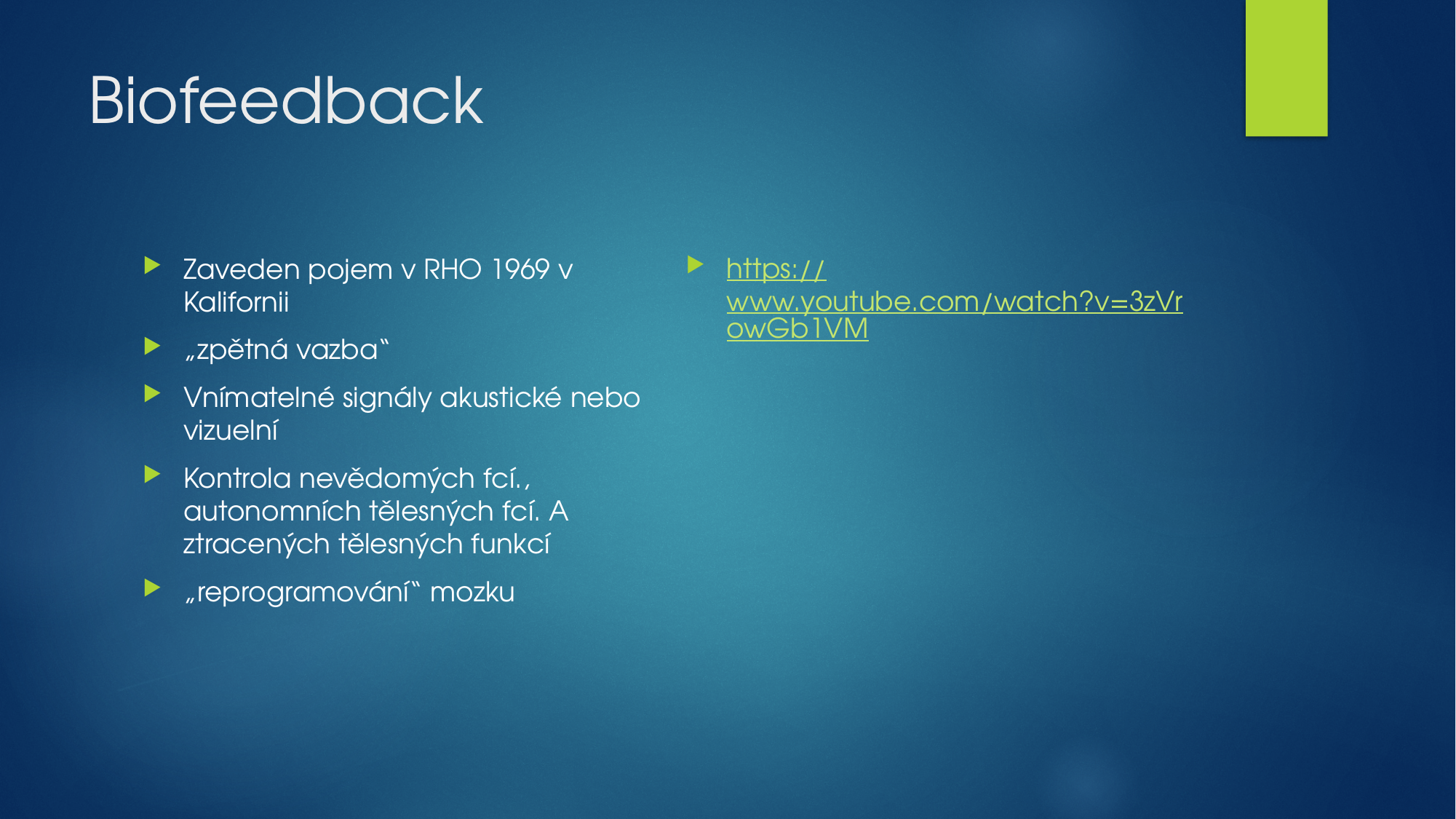

# Biofeedback
https://www.youtube.com/watch?v=3zVrowGb1VM

Zaveden pojem v RHO 1969 v Kalifornii
„zpětná vazba“
Vnímatelné signály akustické nebo vizuelní
Kontrola nevědomých fcí., autonomních tělesných fcí. A ztracených tělesných funkcí
„reprogramování“ mozku